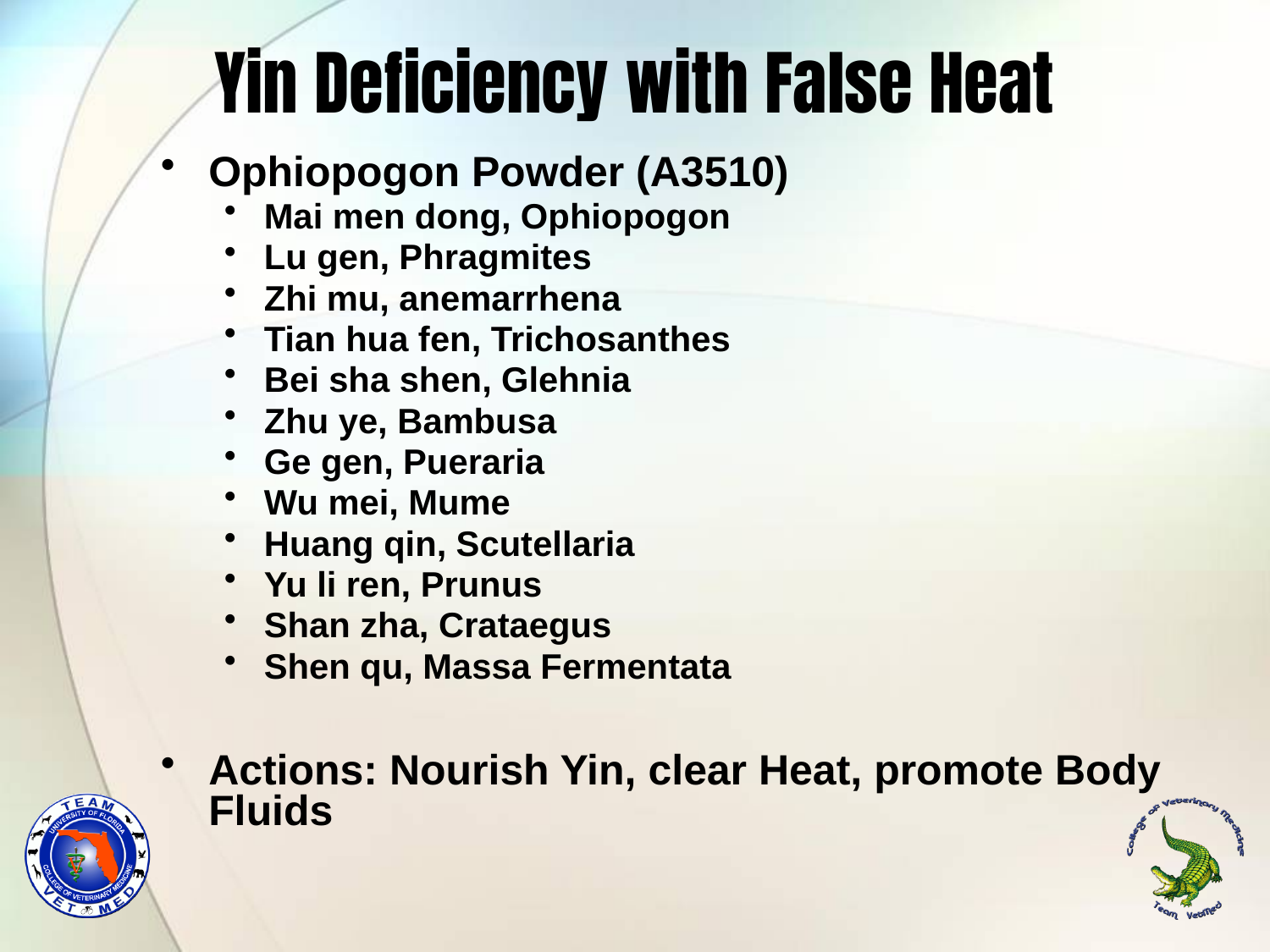

# Yin Deficiency with False Heat
Ophiopogon Powder (A3510)
Mai men dong, Ophiopogon
Lu gen, Phragmites
Zhi mu, anemarrhena
Tian hua fen, Trichosanthes
Bei sha shen, Glehnia
Zhu ye, Bambusa
Ge gen, Pueraria
Wu mei, Mume
Huang qin, Scutellaria
Yu li ren, Prunus
Shan zha, Crataegus
Shen qu, Massa Fermentata

Actions: Nourish Yin, clear Heat, promote Body Fluids